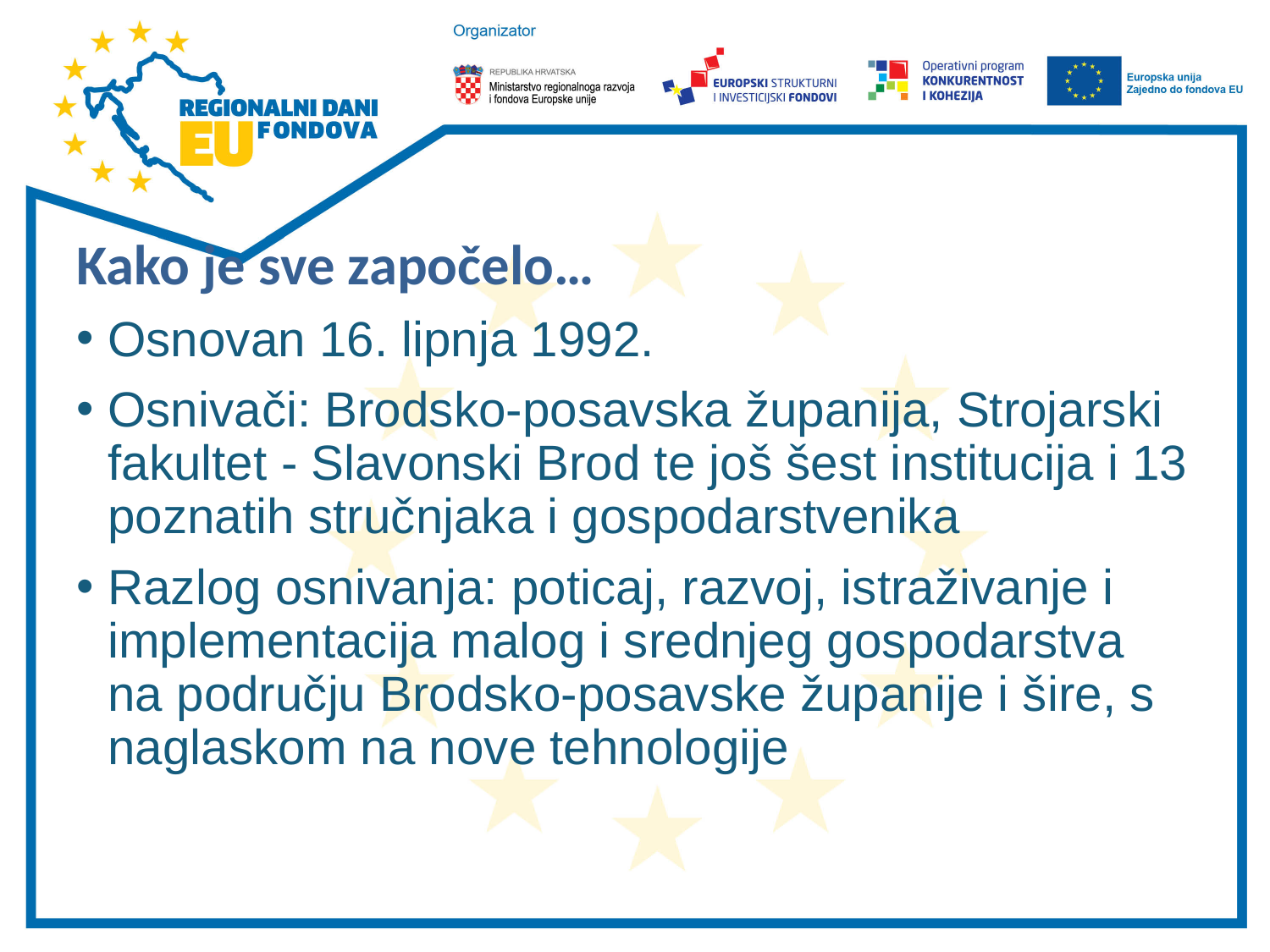

#
Kako je sve započelo…
Osnovan 16. lipnja 1992.
Osnivači: Brodsko-posavska županija, Strojarski fakultet - Slavonski Brod te još šest institucija i 13 poznatih stručnjaka i gospodarstvenika
Razlog osnivanja: poticaj, razvoj, istraživanje i implementacija malog i srednjeg gospodarstva na području Brodsko-posavske županije i šire, s naglaskom na nove tehnologije